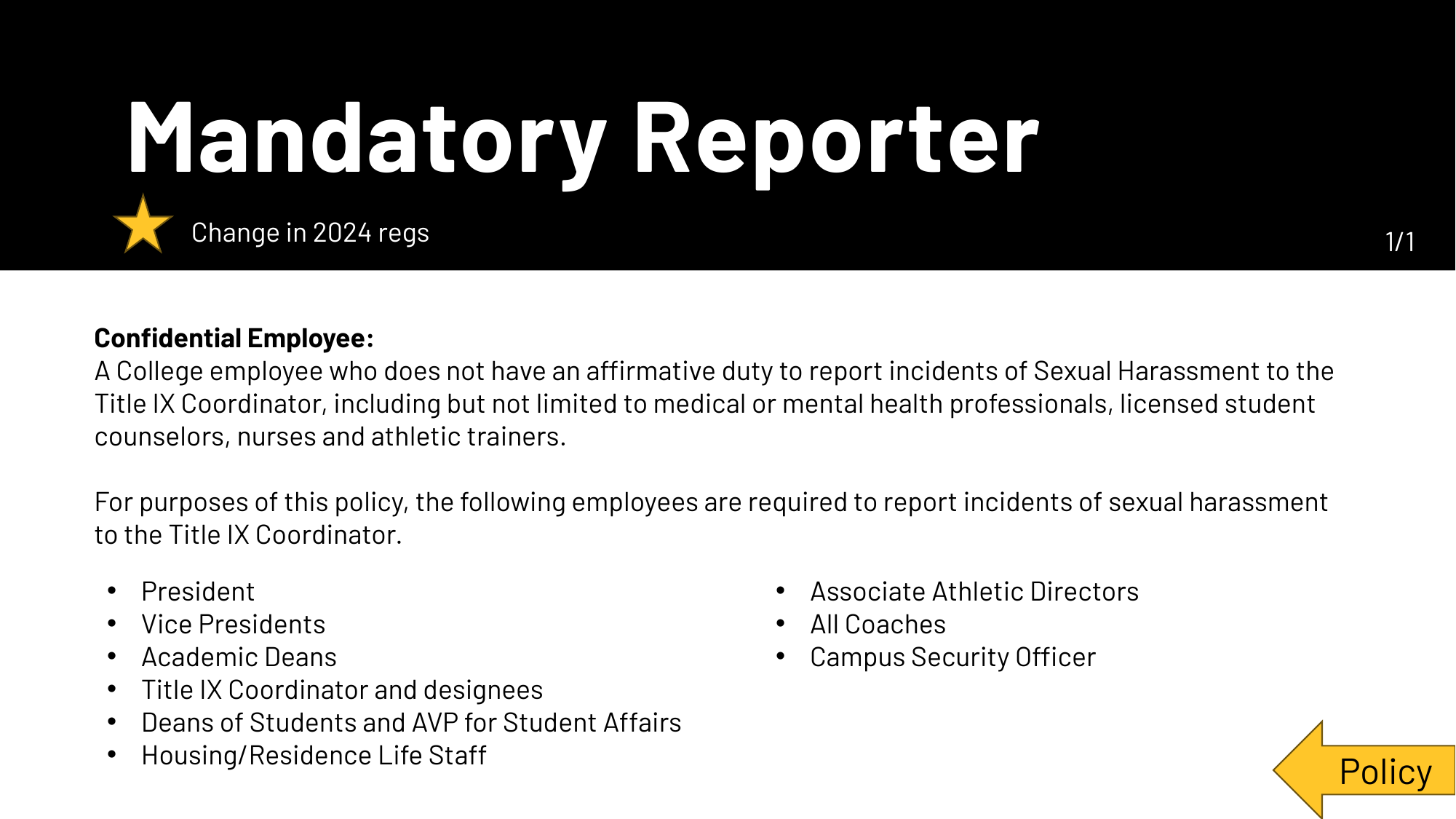

# Mandatory Reporter

Change in 2024 regs
1/1
Confidential Employee:
A College employee who does not have an affirmative duty to report incidents of Sexual Harassment to the Title IX Coordinator, including but not limited to medical or mental health professionals, licensed student counselors, nurses and athletic trainers.

For purposes of this policy, the following employees are required to report incidents of sexual harassment to the Title IX Coordinator.
President
Vice Presidents
Academic Deans
Title IX Coordinator and designees
Deans of Students and AVP for Student Affairs
Housing/Residence Life Staff

Athletic Directors
Associate Athletic Directors
All Coaches
Campus Security Officer

Policy